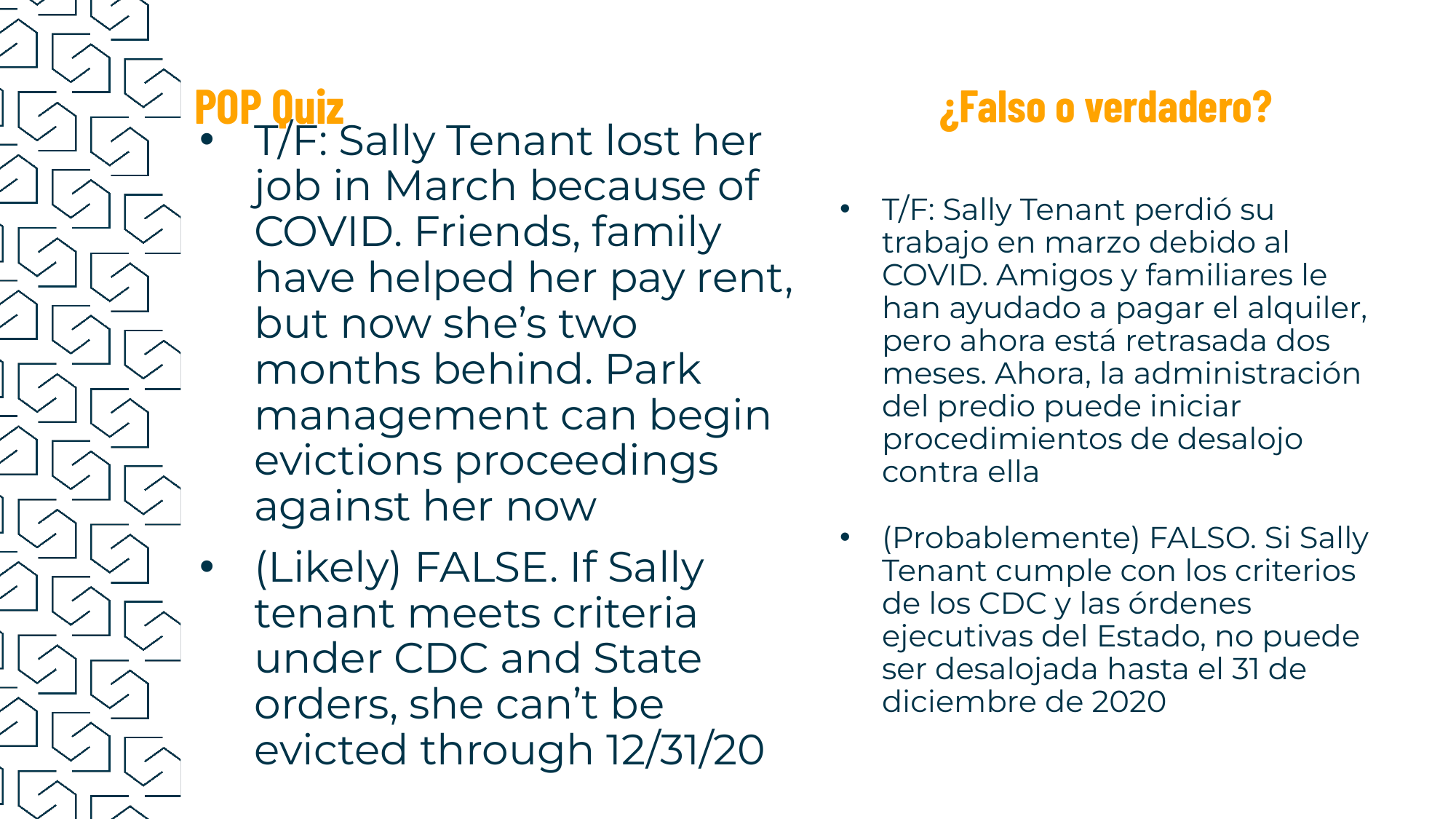

¿Falso o verdadero?
# POP Quiz
T/F: Sally Tenant lost her job in March because of COVID. Friends, family have helped her pay rent, but now she’s two months behind. Park management can begin evictions proceedings against her now
(Likely) FALSE. If Sally tenant meets criteria under CDC and State orders, she can’t be evicted through 12/31/20
T/F: Sally Tenant perdió su trabajo en marzo debido al COVID. Amigos y familiares le han ayudado a pagar el alquiler, pero ahora está retrasada dos meses. Ahora, la administración del predio puede iniciar procedimientos de desalojo contra ella

(Probablemente) FALSO. Si Sally Tenant cumple con los criterios de los CDC y las órdenes ejecutivas del Estado, no puede ser desalojada hasta el 31 de diciembre de 2020